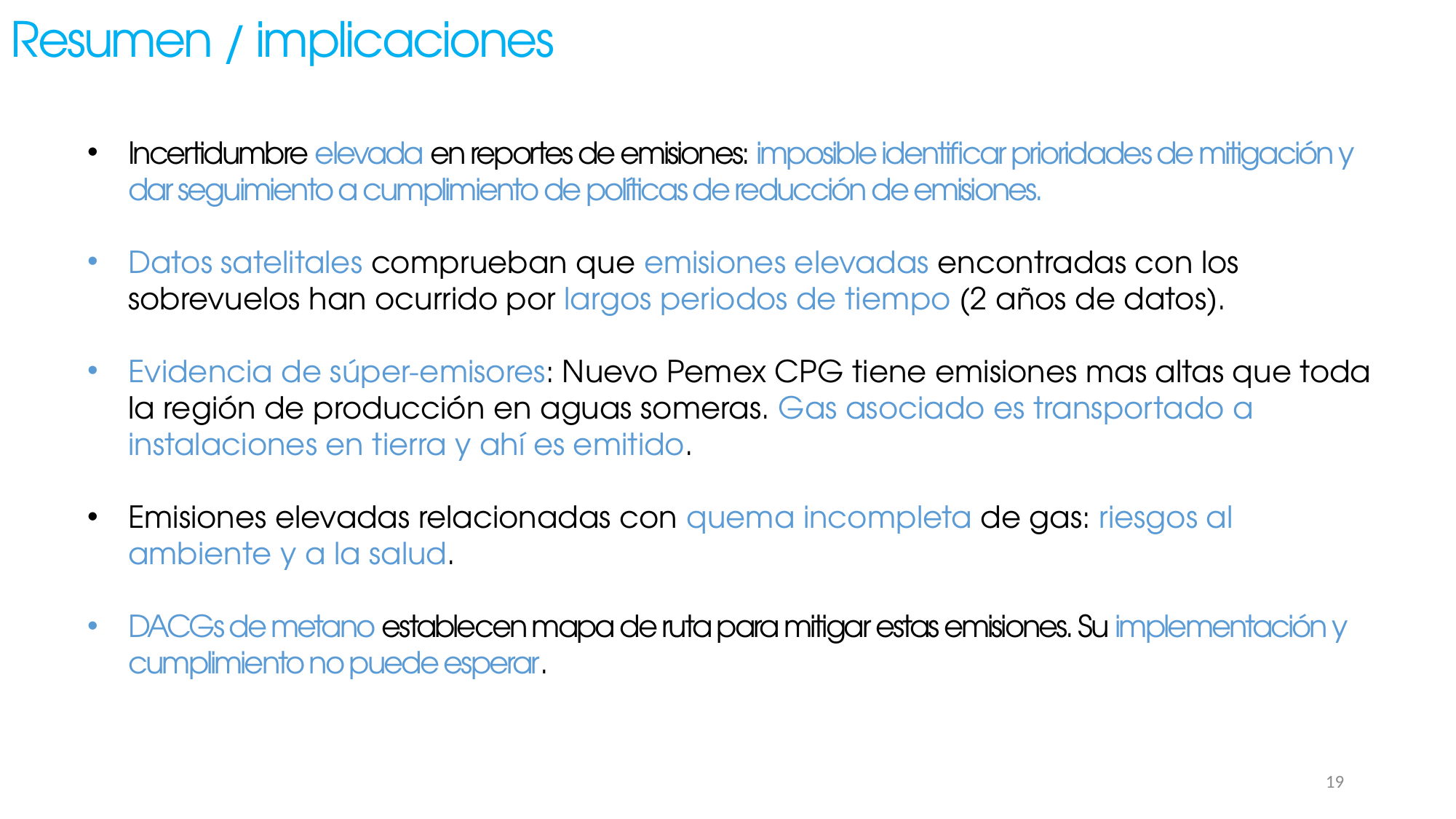

Resumen / implicaciones

Incertidumbre elevada en reportes de emisiones: imposible identificar prioridades de mitigación y dar seguimiento a cumplimiento de políticas de reducción de emisiones.

Datos satelitales comprueban que emisiones elevadas encontradas con los sobrevuelos han ocurrido por largos periodos de tiempo (2 años de datos).

Evidencia de súper-emisores: Nuevo Pemex CPG tiene emisiones mas altas que toda la región de producción en aguas someras. Gas asociado es transportado a instalaciones en tierra y ahí es emitido.

Emisiones elevadas relacionadas con quema incompleta de gas: riesgos al ambiente y a la salud.

DACGs de metano establecen mapa de ruta para mitigar estas emisiones. Su implementación y cumplimiento no puede esperar.
19